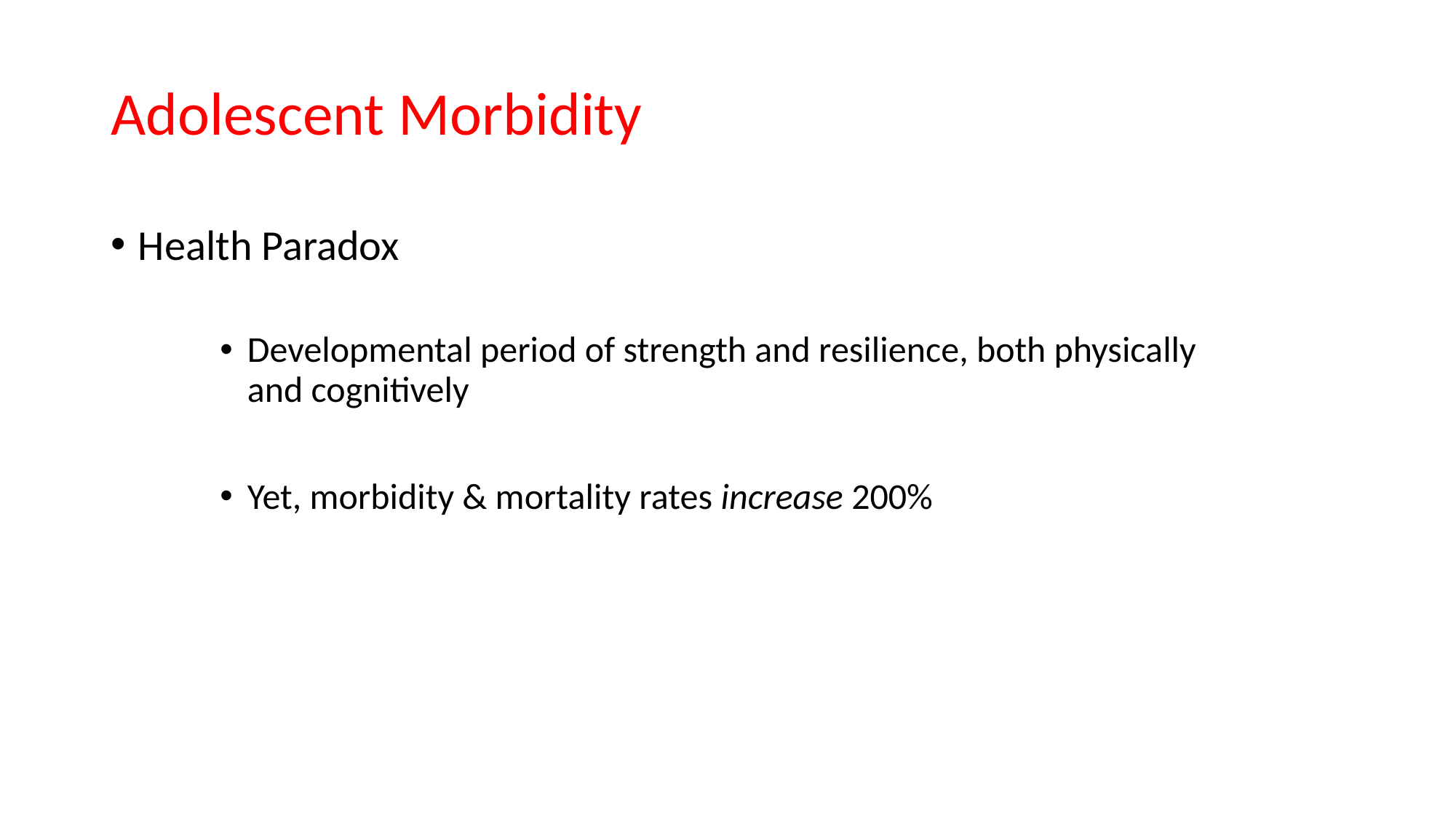

# Adolescent Morbidity
Health Paradox

Developmental period of strength and resilience, both physically              and cognitively

Yet, morbidity & mortality rates increase 200%